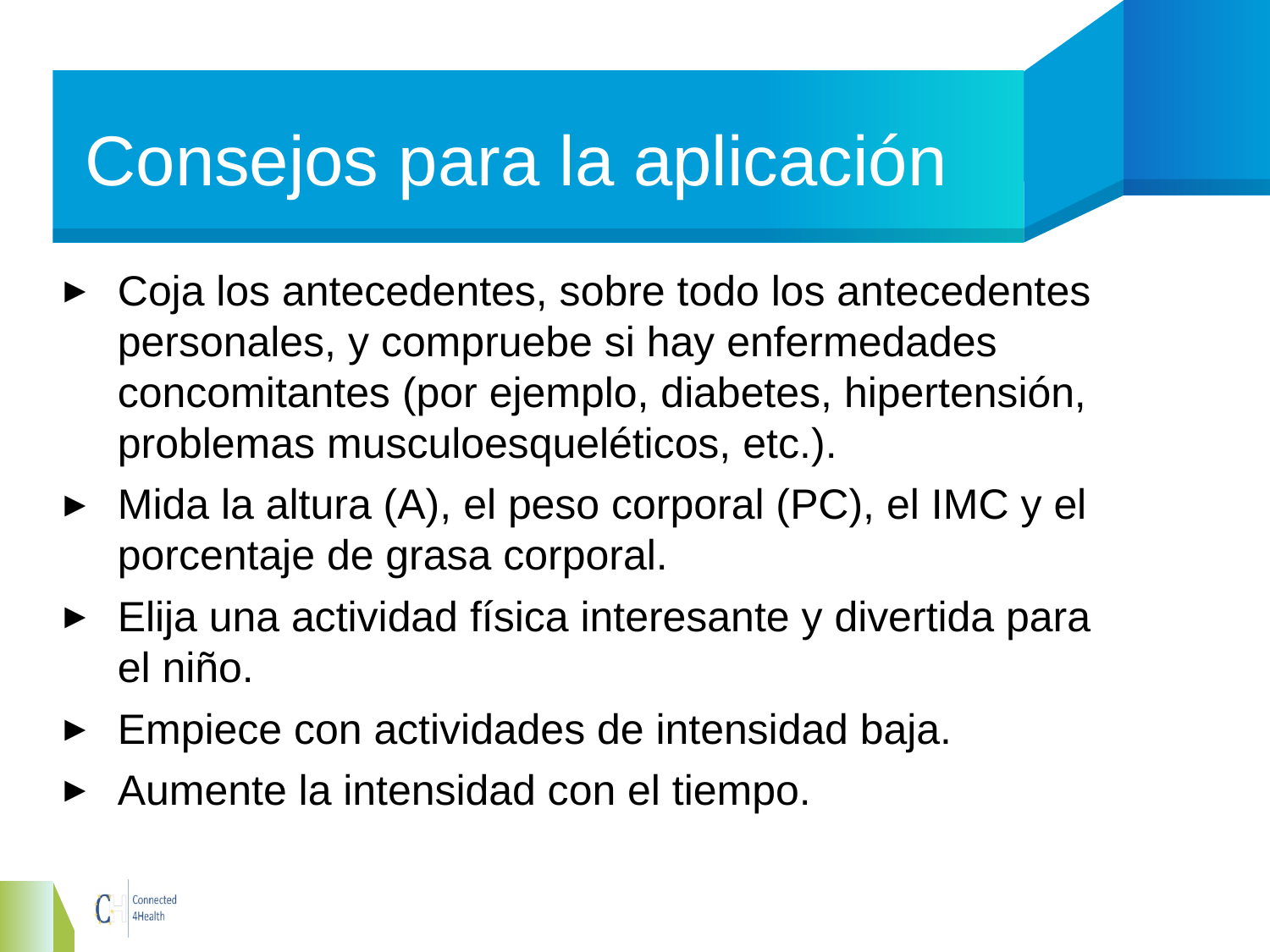

# Consejos para la aplicación
Coja los antecedentes, sobre todo los antecedentes personales, y compruebe si hay enfermedades concomitantes (por ejemplo, diabetes, hipertensión, problemas musculoesqueléticos, etc.).
Mida la altura (A), el peso corporal (PC), el IMC y el porcentaje de grasa corporal.
Elija una actividad física interesante y divertida para el niño.
Empiece con actividades de intensidad baja.
Aumente la intensidad con el tiempo.